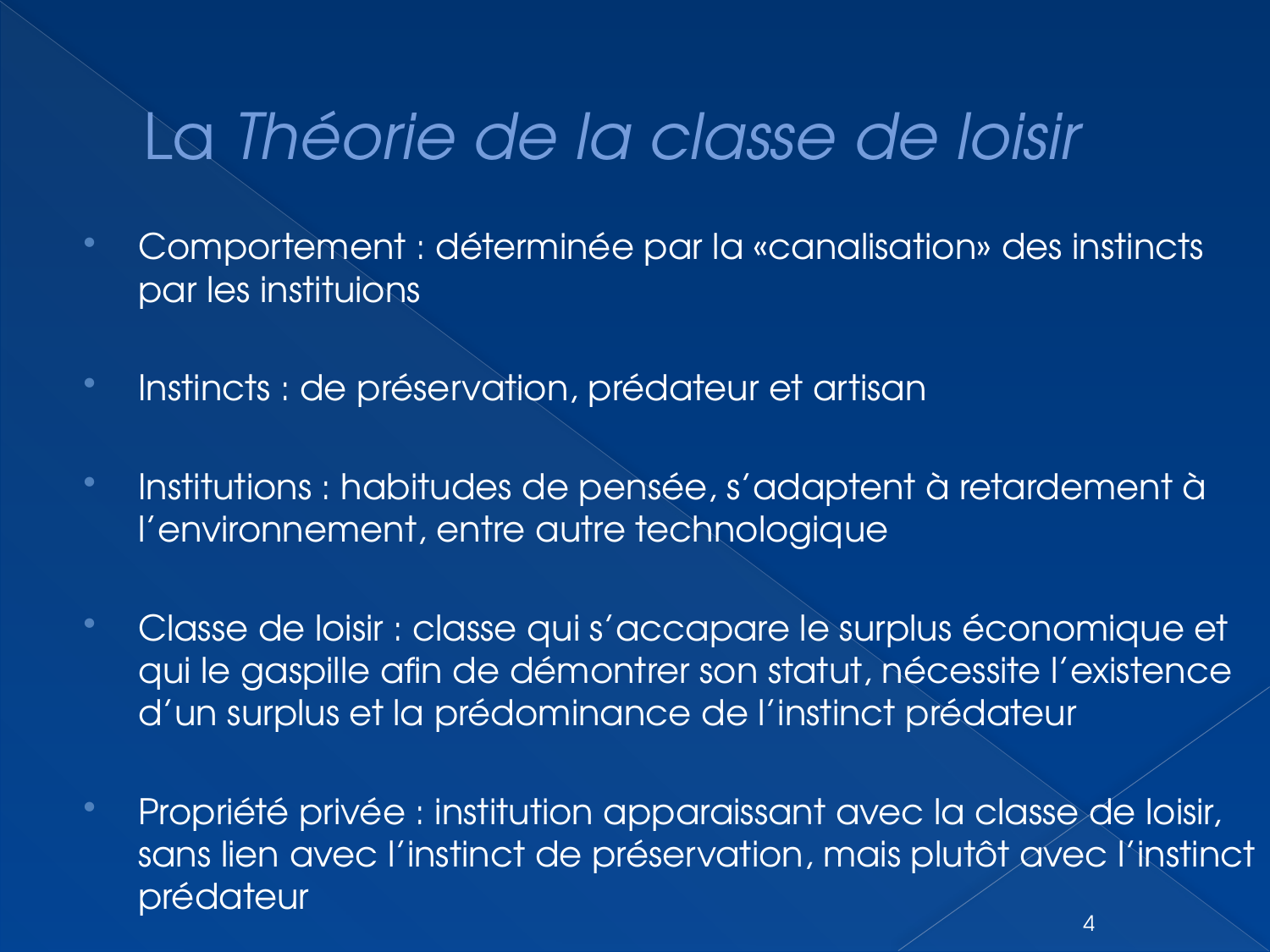

# La Théorie de la classe de loisir
Comportement : déterminée par la «canalisation» des instincts par les instituions

Instincts : de préservation, prédateur et artisan

Institutions : habitudes de pensée, s’adaptent à retardement à l’environnement, entre autre technologique

Classe de loisir : classe qui s’accapare le surplus économique et qui le gaspille afin de démontrer son statut, nécessite l’existence d’un surplus et la prédominance de l’instinct prédateur

Propriété privée : institution apparaissant avec la classe de loisir, sans lien avec l’instinct de préservation, mais plutôt avec l’instinct prédateur

4